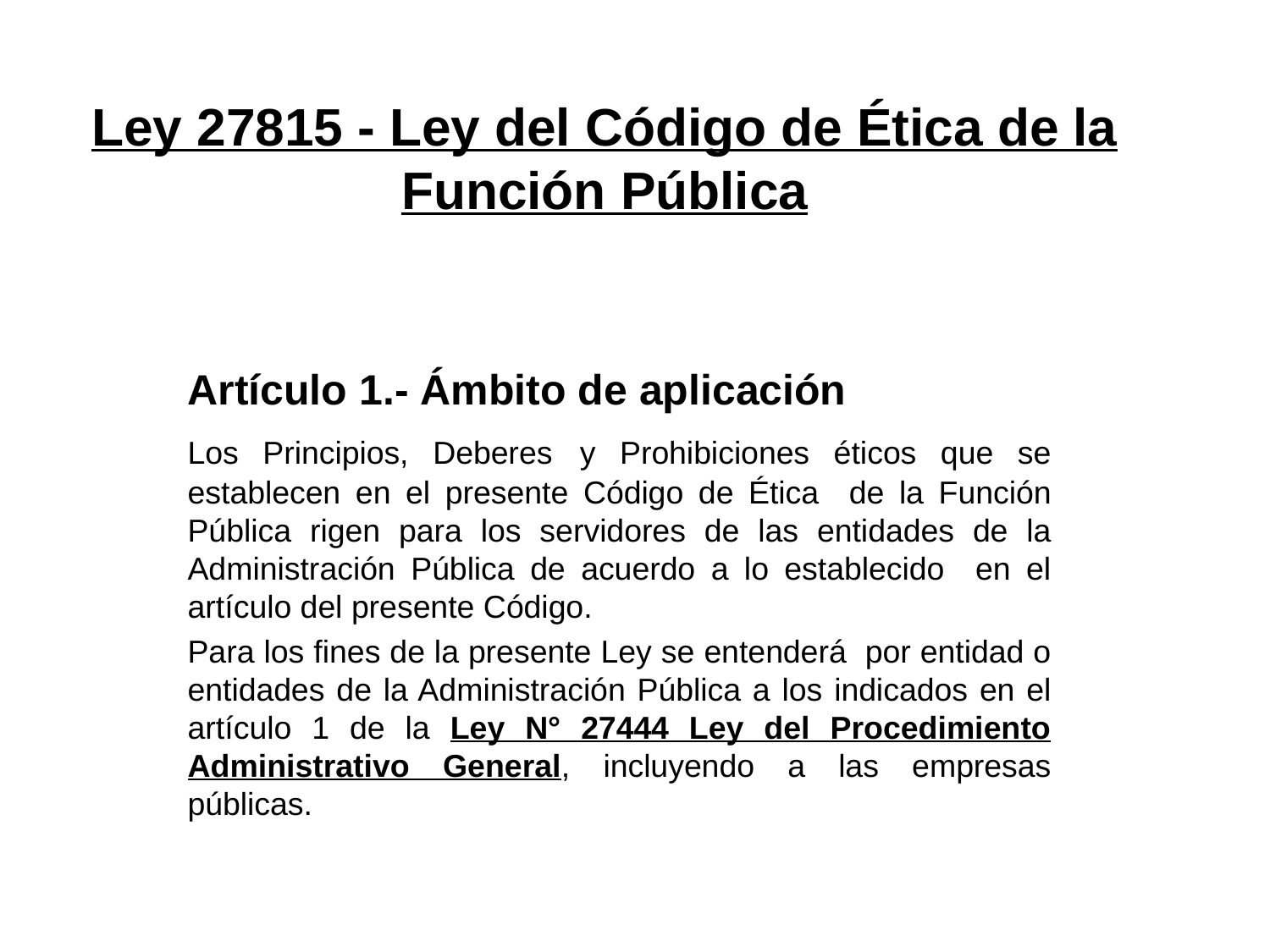

# Ley 27815 - Ley del Código de Ética de la Función Pública
Artículo 1.- Ámbito de aplicación
Los Principios, Deberes y Prohibiciones éticos que se establecen en el presente Código de Ética  de la Función Pública rigen para los servidores de las entidades de la Administración Pública de acuerdo a lo establecido  en el artículo del presente Código.
Para los fines de la presente Ley se entenderá  por entidad o entidades de la Administración Pública a los indicados en el artículo 1 de la Ley N° 27444 Ley del Procedimiento Administrativo General, incluyendo a las empresas públicas.